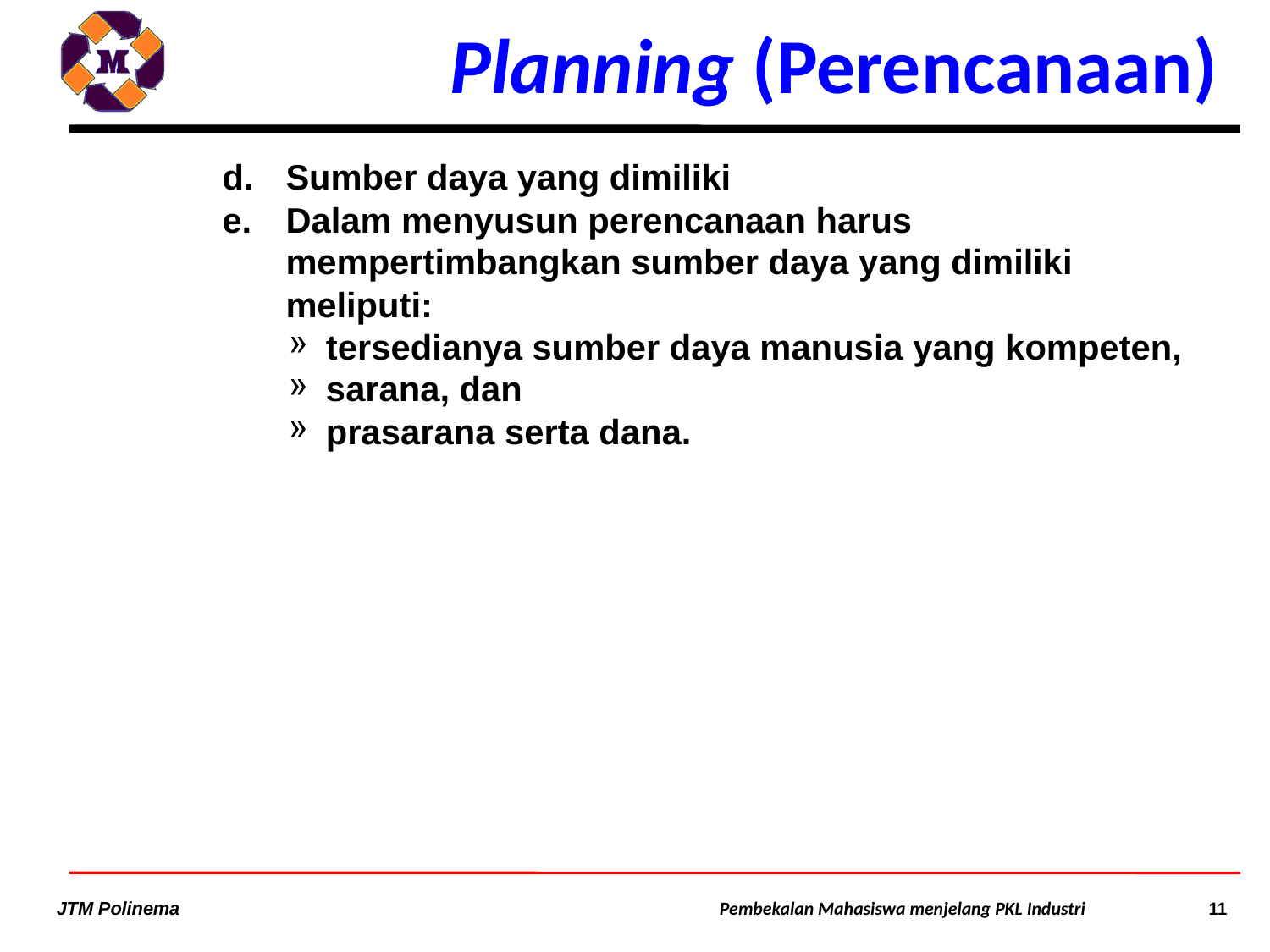

# Planning (Perencanaan)
Sumber daya yang dimiliki
Dalam menyusun perencanaan harus mempertimbangkan sumber daya yang dimiliki meliputi:
tersedianya sumber daya manusia yang kompeten,
sarana, dan
prasarana serta dana.

11